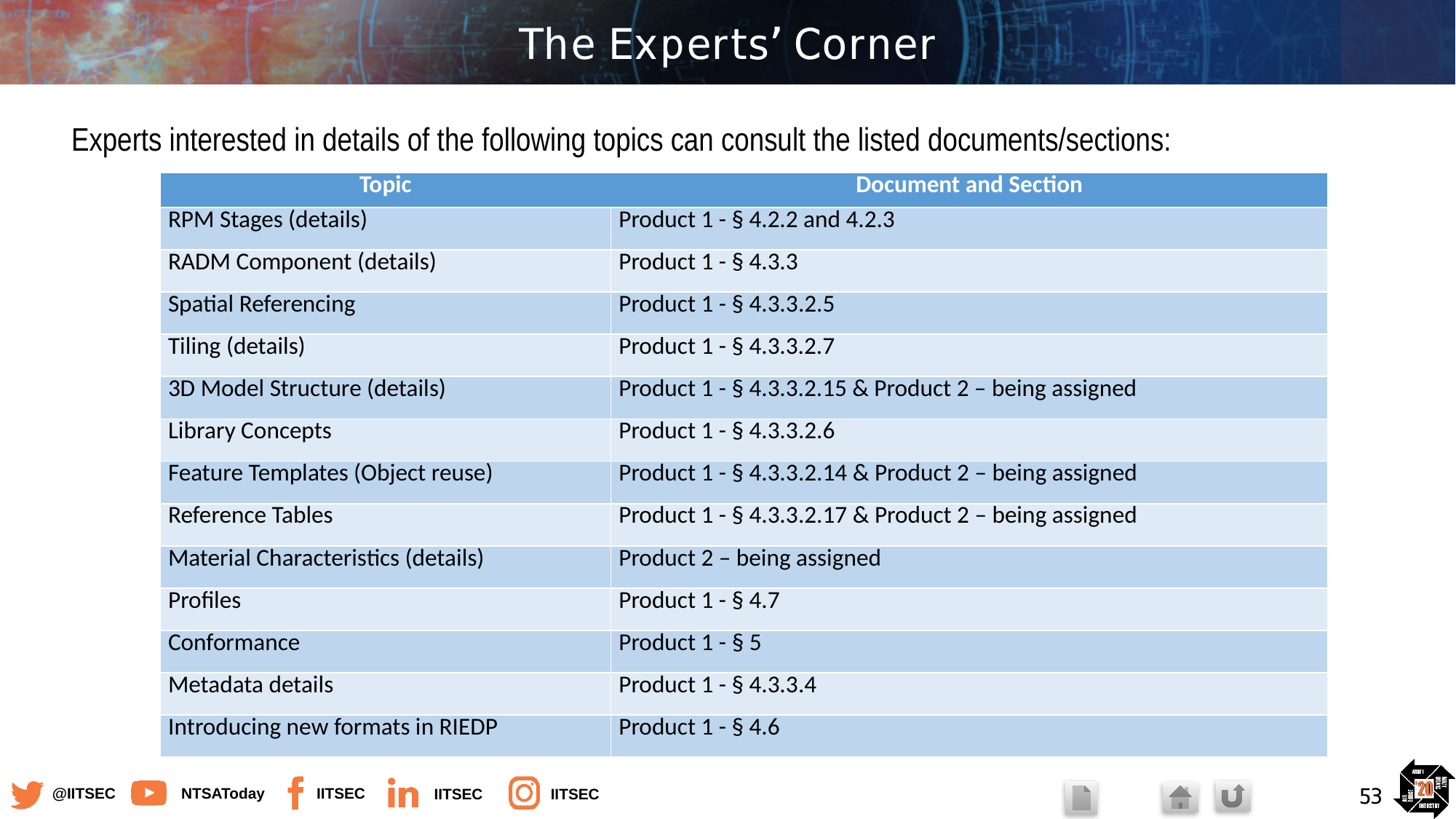

# The Experts’ Corner
Experts interested in details of the following topics can consult the listed documents/sections:

| Topic | Document and Section |
| --- | --- |
| RPM Stages (details) | Product 1 - § 4.2.2 and 4.2.3 |
| RADM Component (details) | Product 1 - § 4.3.3 |
| Spatial Referencing | Product 1 - § 4.3.3.2.5 |
| Tiling (details) | Product 1 - § 4.3.3.2.7 |
| 3D Model Structure (details) | Product 1 - § 4.3.3.2.15 & Product 2 – being assigned |
| Library Concepts | Product 1 - § 4.3.3.2.6 |
| Feature Templates (Object reuse) | Product 1 - § 4.3.3.2.14 & Product 2 – being assigned |
| Reference Tables | Product 1 - § 4.3.3.2.17 & Product 2 – being assigned |
| Material Characteristics (details) | Product 2 – being assigned |
| Profiles | Product 1 - § 4.7 |
| Conformance | Product 1 - § 5 |
| Metadata details | Product 1 - § 4.3.3.4 |
| Introducing new formats in RIEDP | Product 1 - § 4.6 |
53